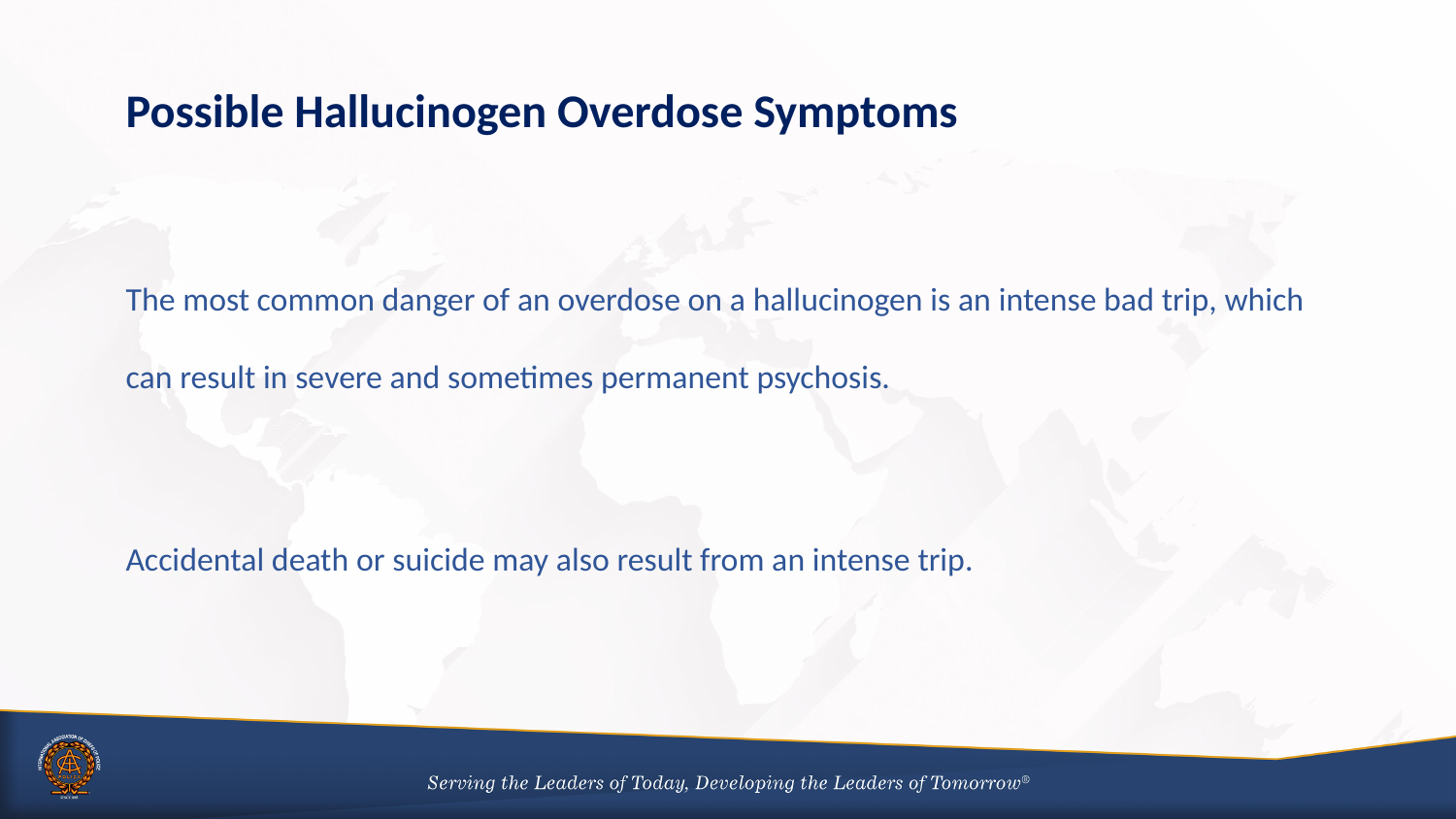

Possible Hallucinogen Overdose Symptoms
The most common danger of an overdose on a hallucinogen is an intense bad trip, which can result in severe and sometimes permanent psychosis.

Accidental death or suicide may also result from an intense trip.